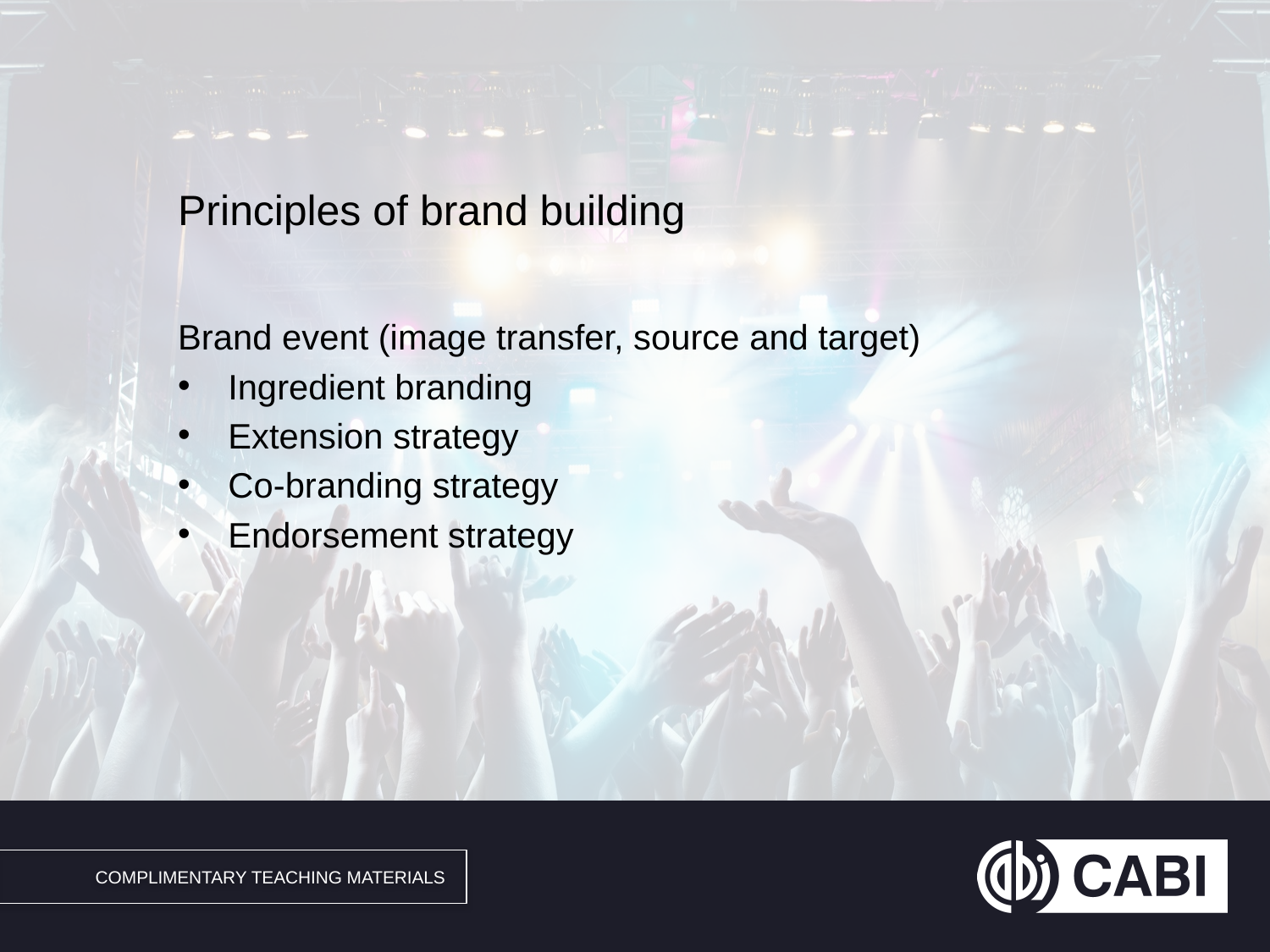

#
Principles of brand building

Brand event (image transfer, source and target)
Ingredient branding
Extension strategy
Co-branding strategy
Endorsement strategy